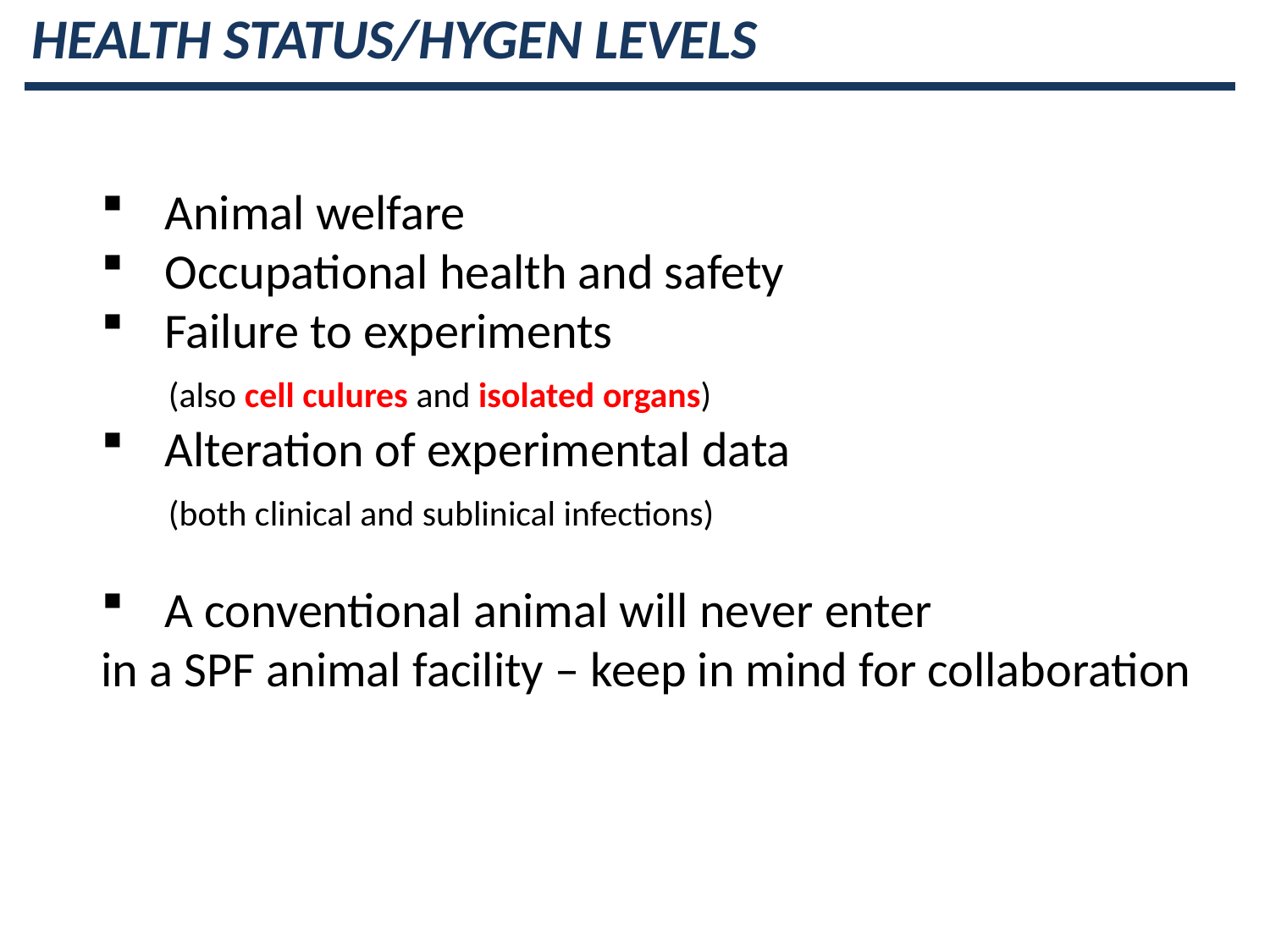

HEALTH STATUS/HYGEN LEVELS
Animal welfare
Occupational health and safety
Failure to experiments
      (also cell culures and isolated organs)
Alteration of experimental data
      (both clinical and sublinical infections)

A conventional animal will never enter
in a SPF animal facility – keep in mind for collaboration